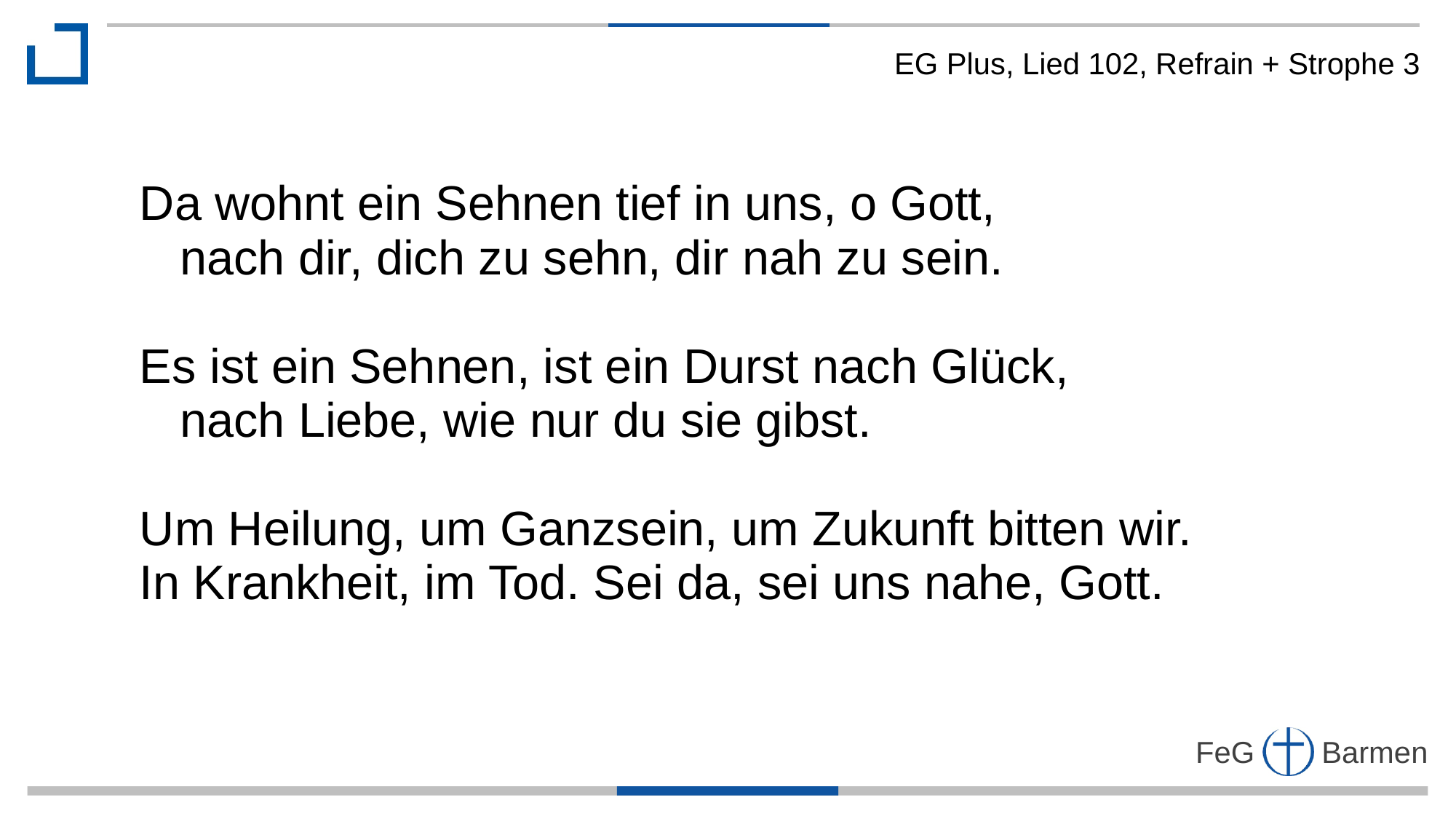

EG Plus, Lied 102, Refrain + Strophe 3
Da wohnt ein Sehnen tief in uns, o Gott,
   nach dir, dich zu sehn, dir nah zu sein.

Es ist ein Sehnen, ist ein Durst nach Glück,
   nach Liebe, wie nur du sie gibst.

Um Heilung, um Ganzsein, um Zukunft bitten wir.
In Krankheit, im Tod. Sei da, sei uns nahe, Gott.